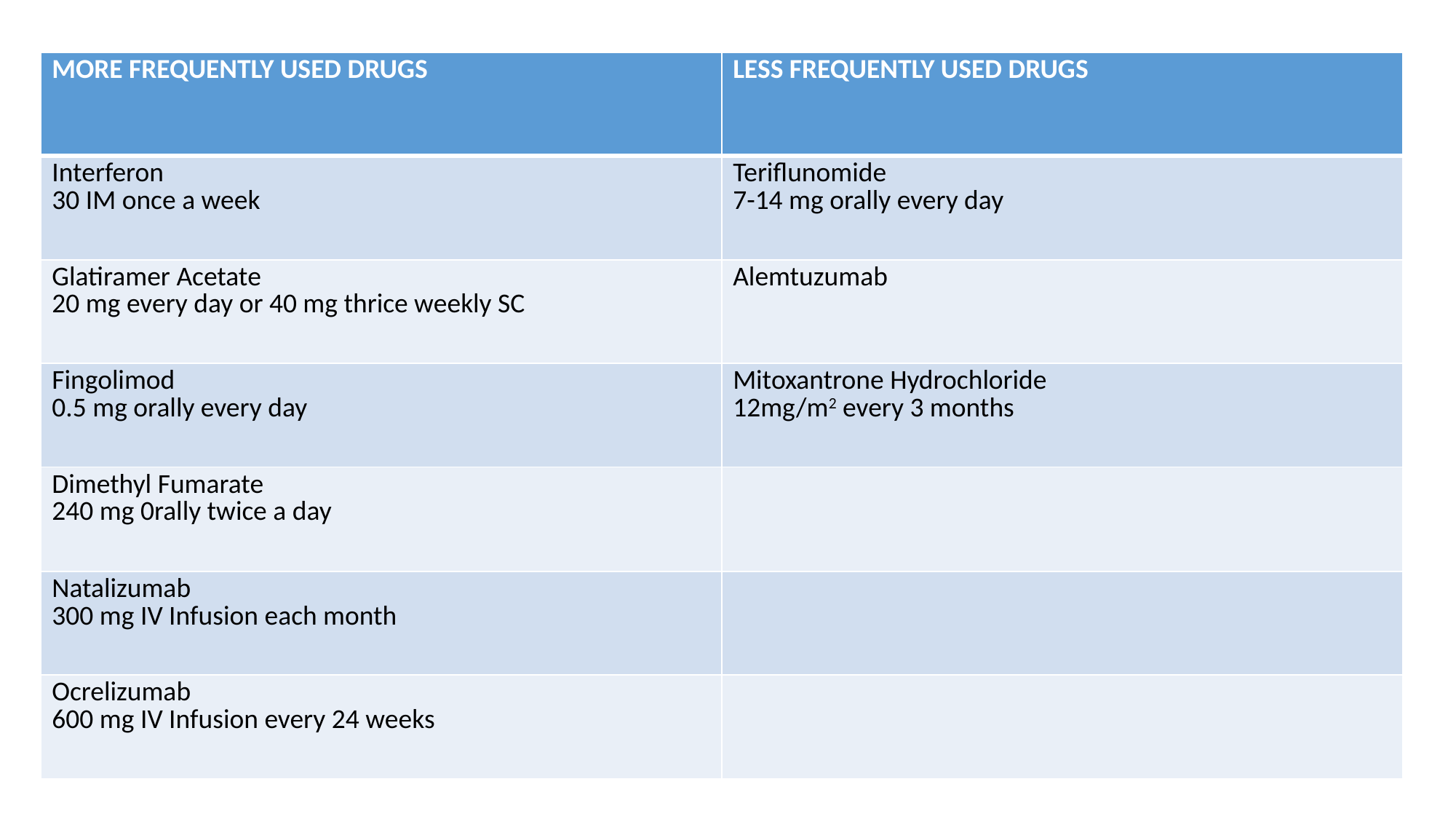

| MORE FREQUENTLY USED DRUGS | LESS FREQUENTLY USED DRUGS |
| --- | --- |
| Interferon 30 IM once a week | Teriflunomide 7-14 mg orally every day |
| Glatiramer Acetate 20 mg every day or 40 mg thrice weekly SC | Alemtuzumab |
| Fingolimod 0.5 mg orally every day | Mitoxantrone Hydrochloride 12mg/m2 every 3 months |
| Dimethyl Fumarate 240 mg 0rally twice a day |  |
| Natalizumab 300 mg IV Infusion each month |  |
| Ocrelizumab 600 mg IV Infusion every 24 weeks |  |